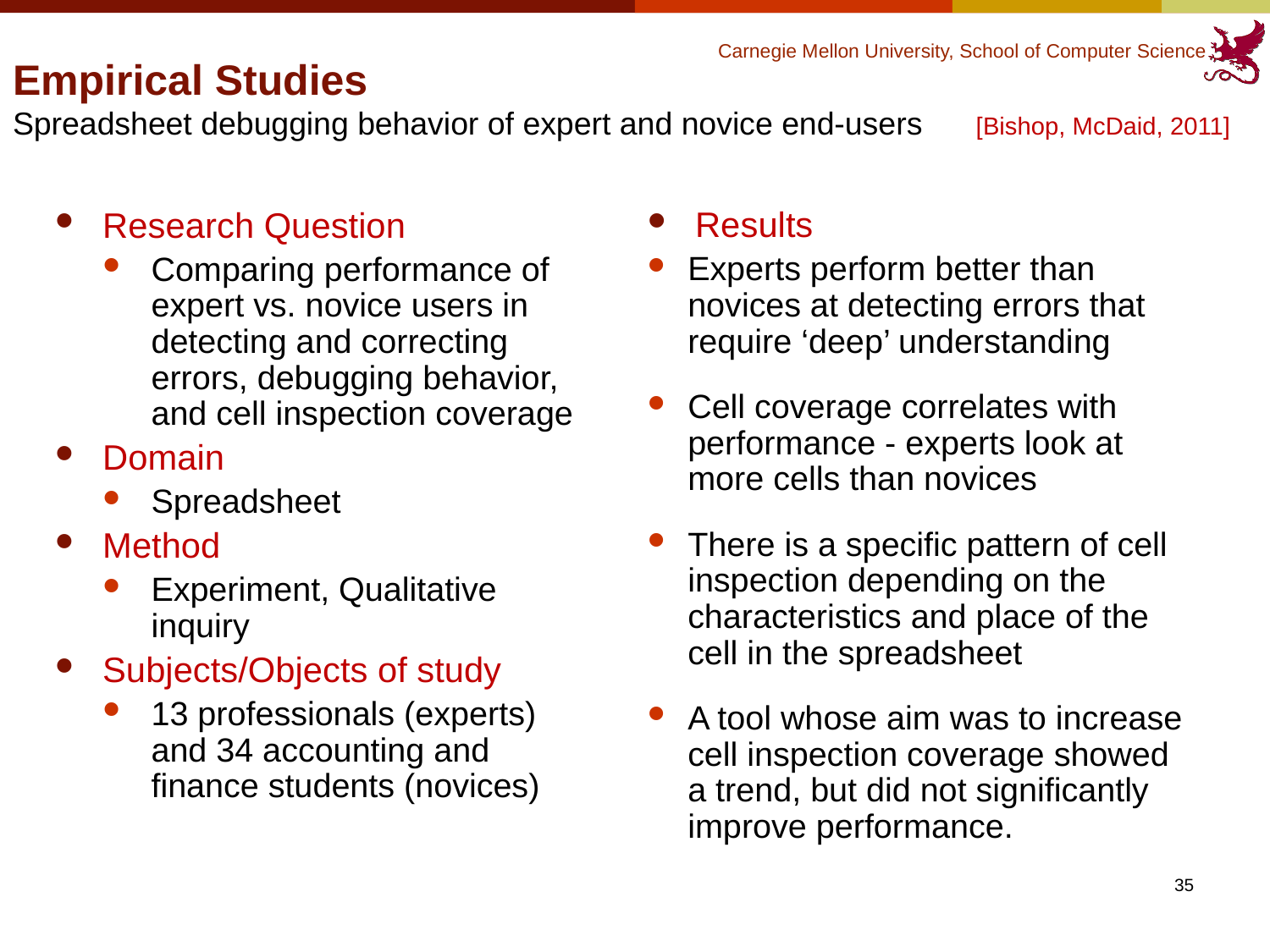

# Empirical Studies Spreadsheet debugging behavior of expert and novice end-users      [Bishop, McDaid, 2011]
Research Question
Comparing performance of expert vs. novice users in detecting and correcting errors, debugging behavior, and cell inspection coverage
Domain
Spreadsheet
Method
Experiment, Qualitative inquiry
Subjects/Objects of study
13 professionals (experts) and 34 accounting and finance students (novices)
Results
Experts perform better than novices at detecting errors that require ‘deep’ understanding

Cell coverage correlates with performance - experts look at more cells than novices

There is a specific pattern of cell inspection depending on the characteristics and place of the cell in the spreadsheet

A tool whose aim was to increase cell inspection coverage showed a trend, but did not significantly improve performance.
35